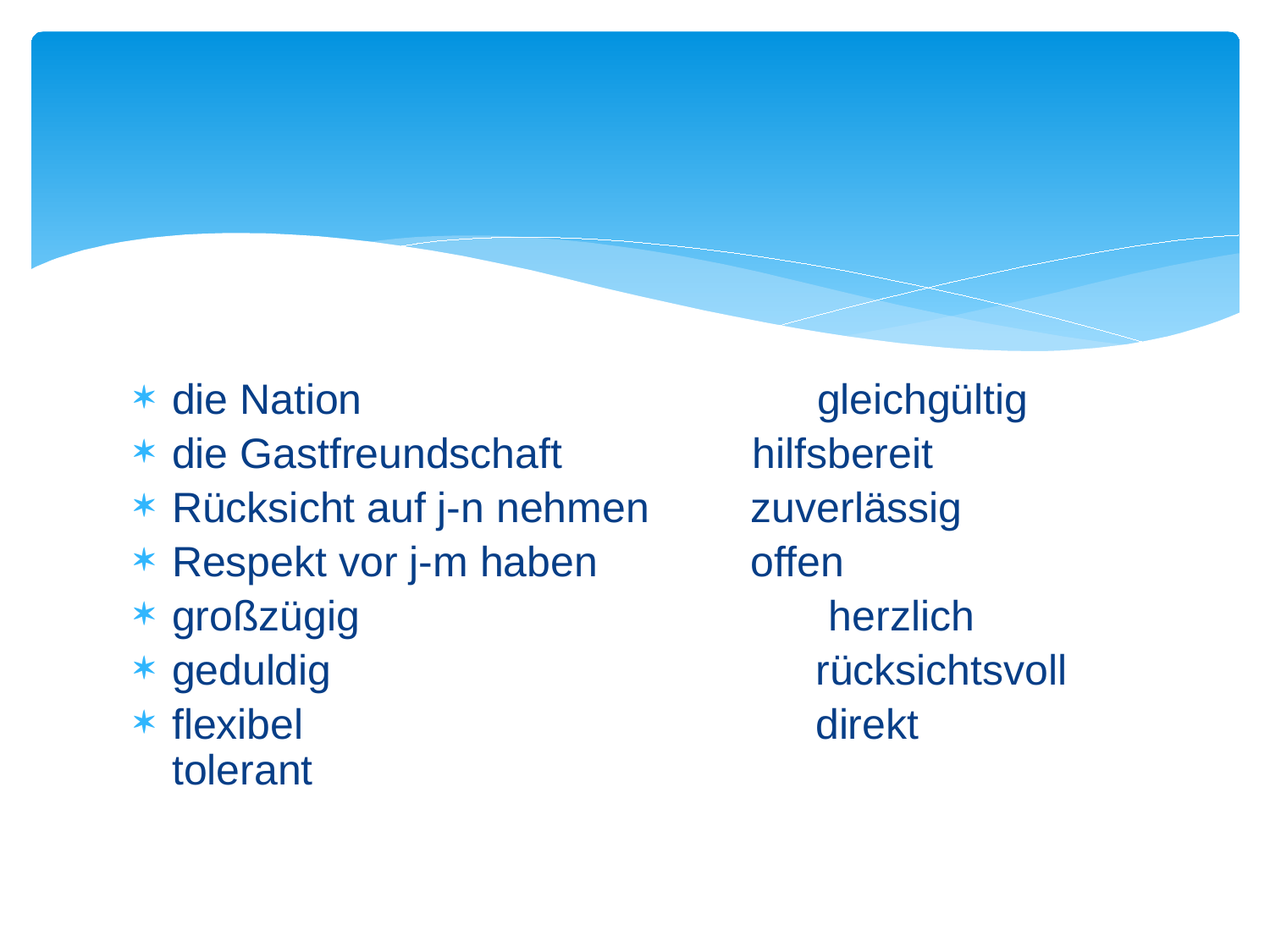

die Nation	                                 gleichgültig
die Gastfreundschaft                hilfsbereit
Rücksicht auf j-n nehmen	      zuverlässig
Respekt vor j-m haben	      offen
großzügig	                                  herzlich
geduldig	                                 rücksichtsvoll
flexibel	                                 direkt
tolerant